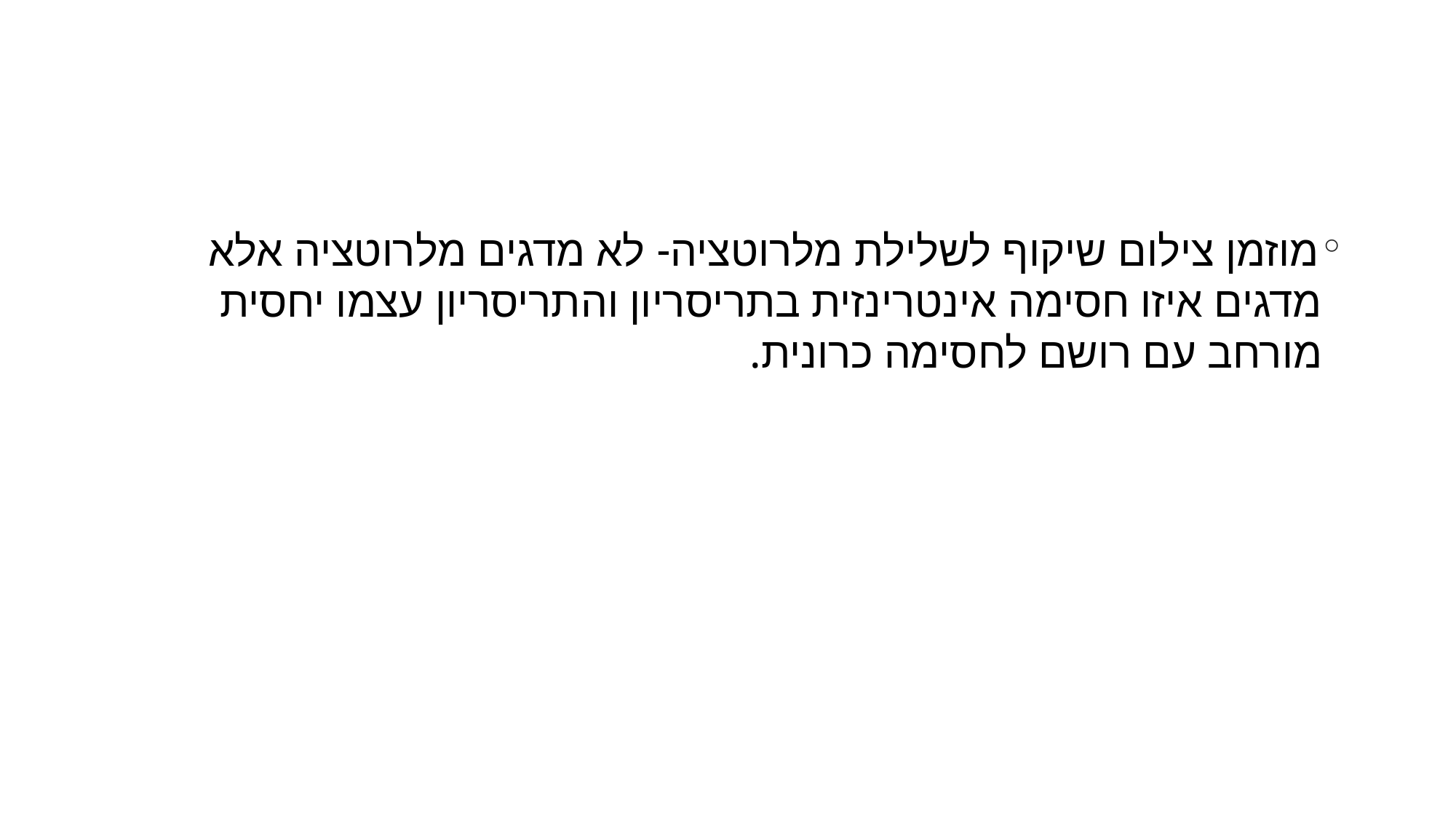

#
מוזמן צילום שיקוף לשלילת מלרוטציה- לא מדגים מלרוטציה אלא מדגים איזו חסימה אינטרינזית בתריסריון והתריסריון עצמו יחסית מורחב עם רושם לחסימה כרונית.